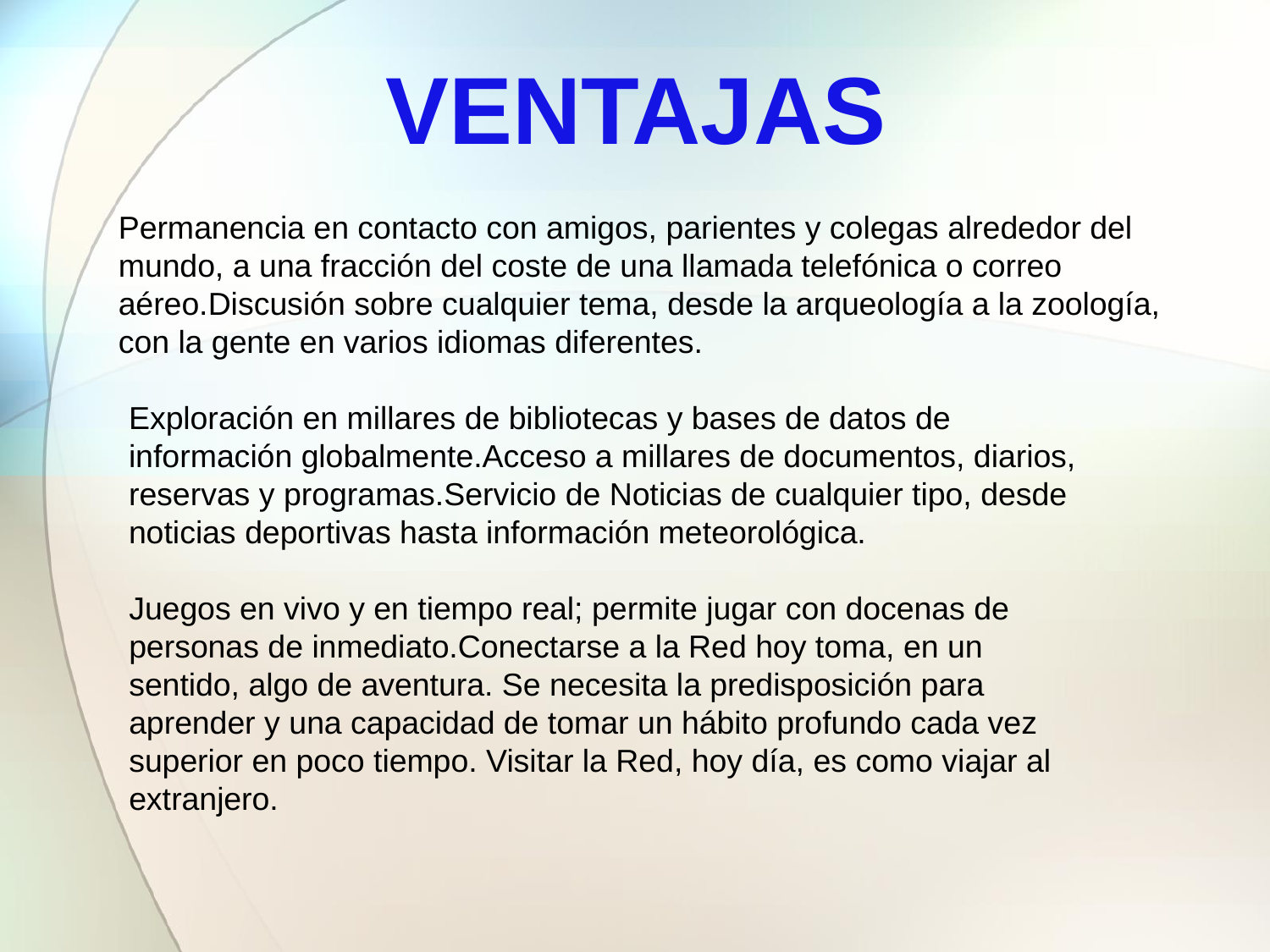

VENTAJAS
Permanencia en contacto con amigos, parientes y colegas alrededor del mundo, a una fracción del coste de una llamada telefónica o correo aéreo.Discusión sobre cualquier tema, desde la arqueología a la zoología, con la gente en varios idiomas diferentes.
Exploración en millares de bibliotecas y bases de datos de información globalmente.Acceso a millares de documentos, diarios, reservas y programas.Servicio de Noticias de cualquier tipo, desde noticias deportivas hasta información meteorológica.
Juegos en vivo y en tiempo real; permite jugar con docenas de personas de inmediato.Conectarse a la Red hoy toma, en un sentido, algo de aventura. Se necesita la predisposición para aprender y una capacidad de tomar un hábito profundo cada vez superior en poco tiempo. Visitar la Red, hoy día, es como viajar al extranjero.